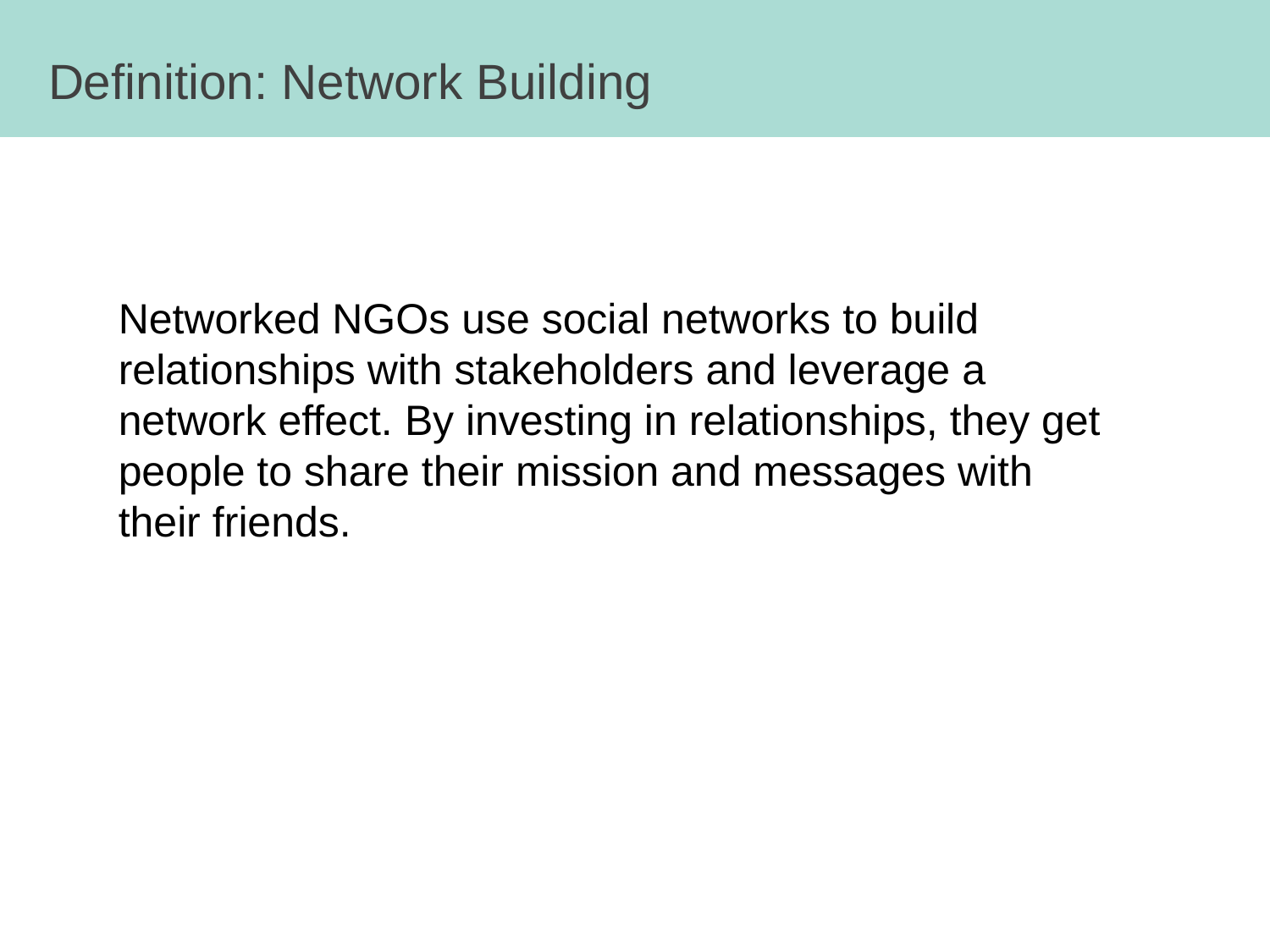

Definition: Network Building

Networked NGOs use social networks to build relationships with stakeholders and leverage a network effect. By investing in relationships, they get people to share their mission and messages with their friends.